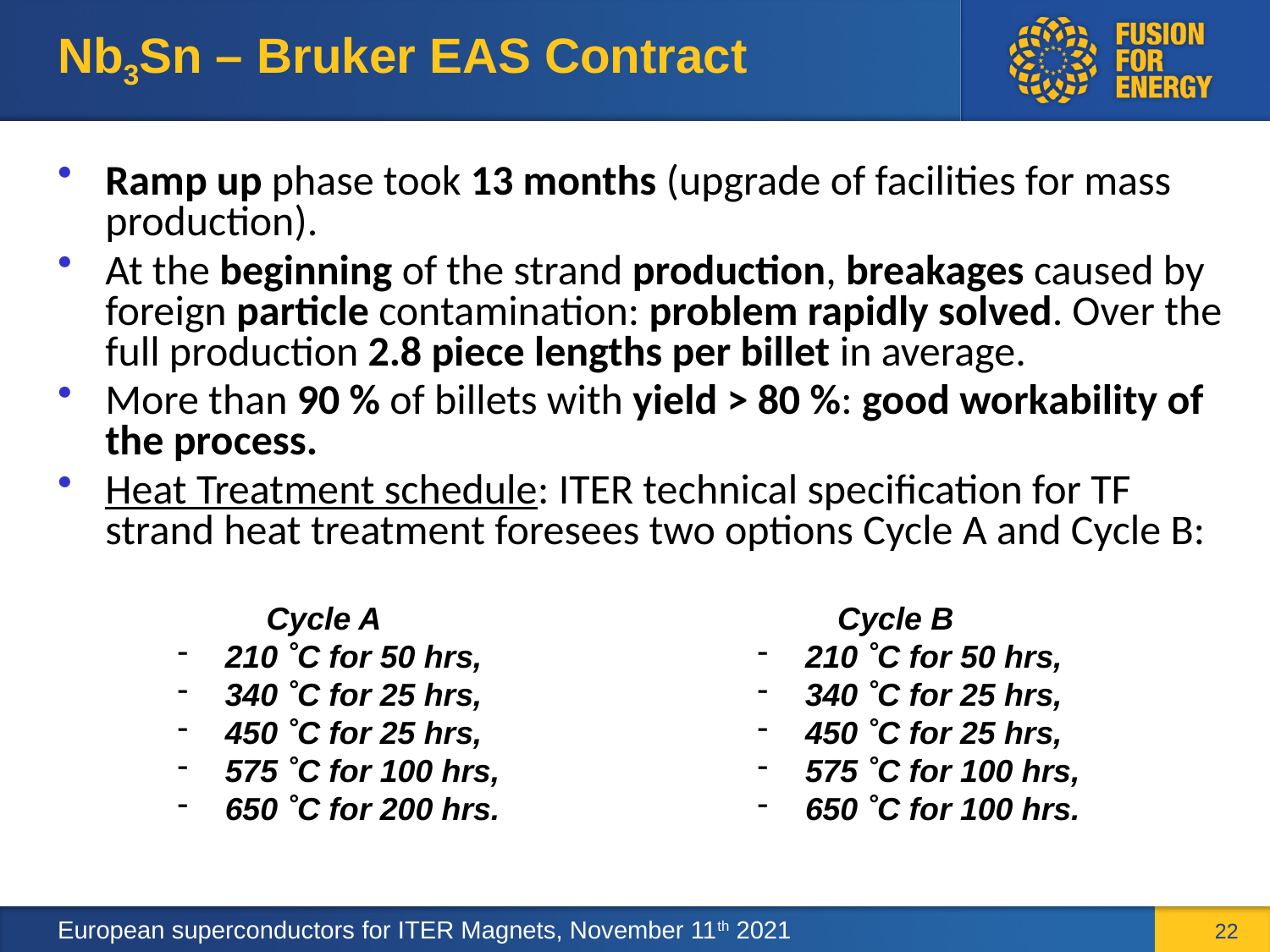

# Nb3Sn – Bruker EAS Contract
Ramp up phase took 13 months (upgrade of facilities for mass production).
At the beginning of the strand production, breakages caused by foreign particle contamination: problem rapidly solved. Over the full production 2.8 piece lengths per billet in average.
More than 90 % of billets with yield > 80 %: good workability of the process.
Heat Treatment schedule: ITER technical specification for TF strand heat treatment foresees two options Cycle A and Cycle B:

          Cycle A
210 ˚C for 50 hrs,
340 ˚C for 25 hrs,
450 ˚C for 25 hrs,
575 ˚C for 100 hrs,
650 ˚C for 200 hrs.
         Cycle B
210 ˚C for 50 hrs,
340 ˚C for 25 hrs,
450 ˚C for 25 hrs,
575 ˚C for 100 hrs,
650 ˚C for 100 hrs.
22
European superconductors for ITER Magnets, November 11th 2021